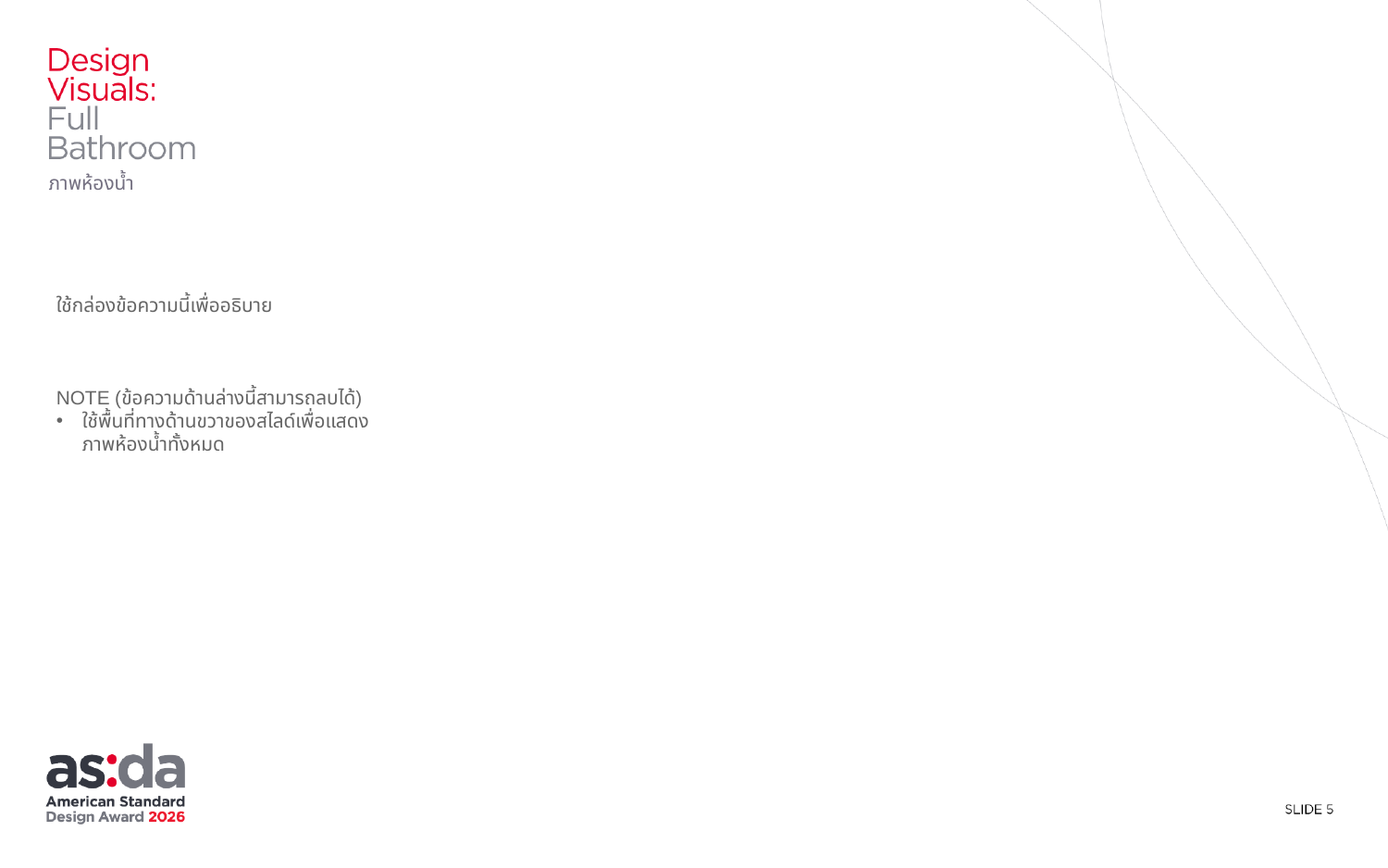

ภาพห้องน้ำ
ใช้กล่องข้อความนี้เพื่ออธิบาย

NOTE (ข้อความด้านล่างนี้สามารถลบได้)
ใช้พื้นที่ทางด้านขวาของสไลด์เพื่อแสดงภาพห้องน้ำทั้งหมด